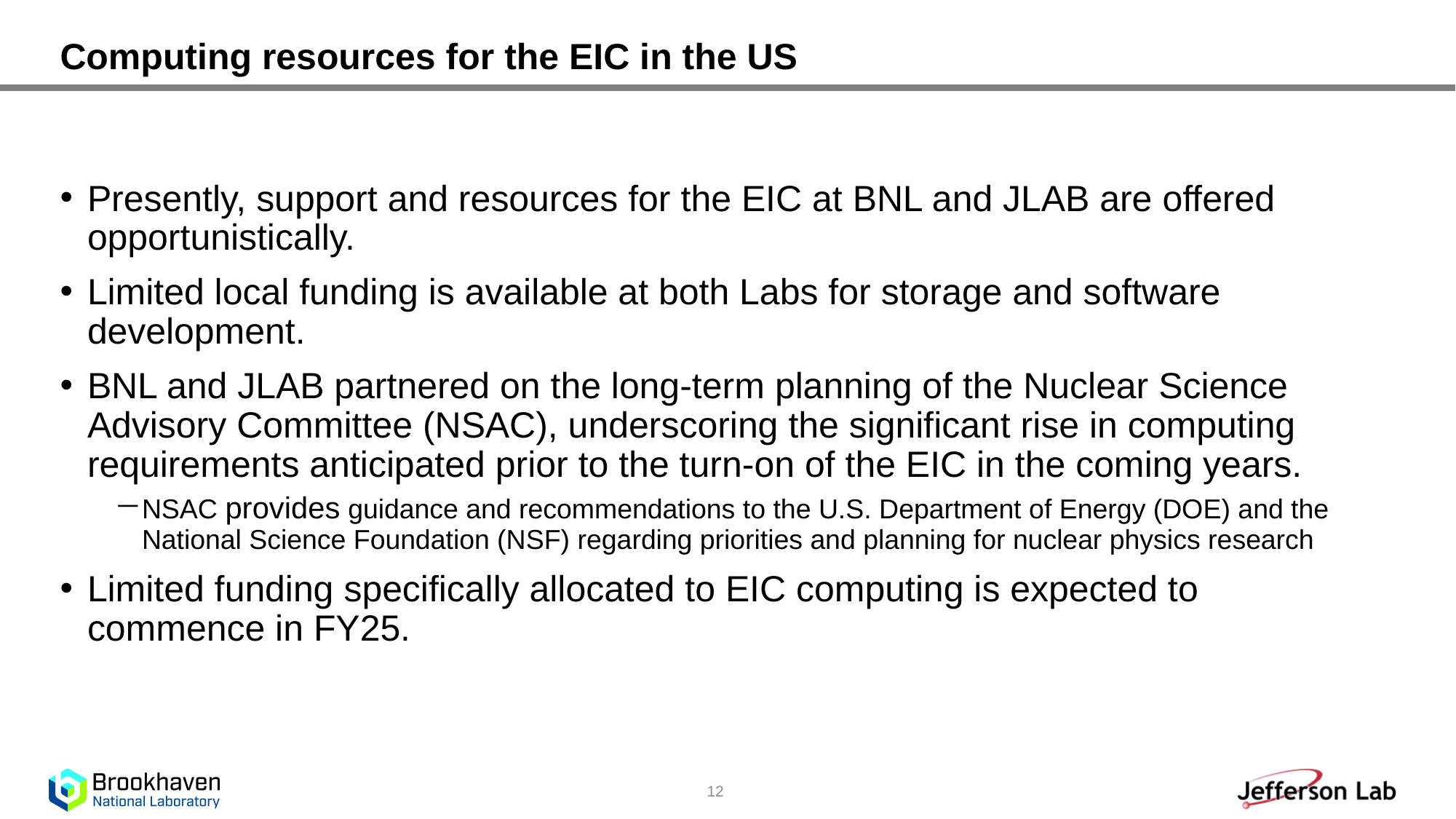

# Computing resources for the EIC in the US

Presently, support and resources for the EIC at BNL and JLAB are offered opportunistically.
Limited local funding is available at both Labs for storage and software development.
BNL and JLAB partnered on the long-term planning of the Nuclear Science Advisory Committee (NSAC), underscoring the significant rise in computing requirements anticipated prior to the turn-on of the EIC in the coming years.
NSAC provides guidance and recommendations to the U.S. Department of Energy (DOE) and the National Science Foundation (NSF) regarding priorities and planning for nuclear physics research
Limited funding specifically allocated to EIC computing is expected to commence in FY25.
12